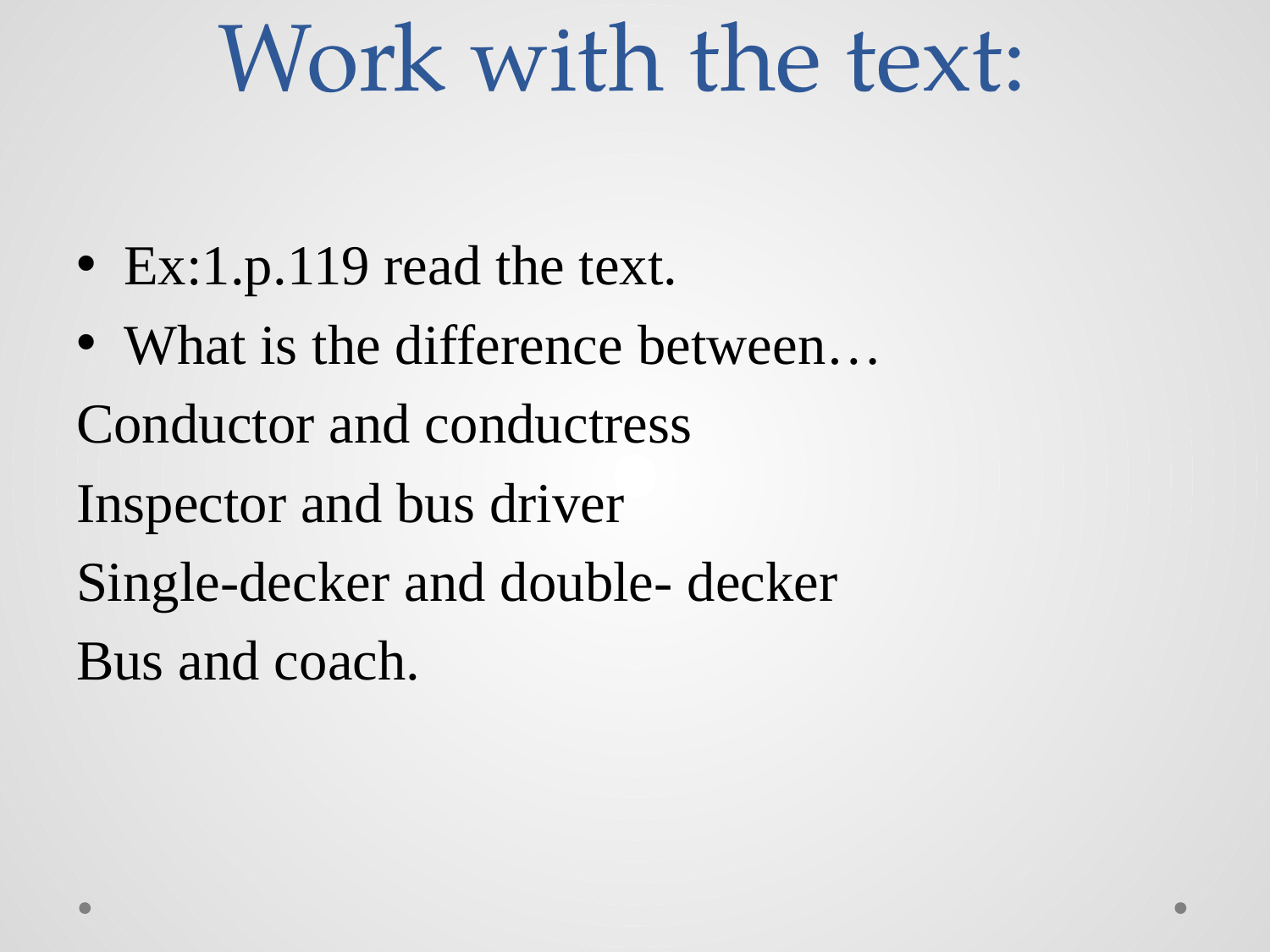

# Work with the text:
Ex:1.p.119 read the text.
What is the difference between…
Conductor and conductress
Inspector and bus driver
Single-decker and double- decker
Bus and coach.